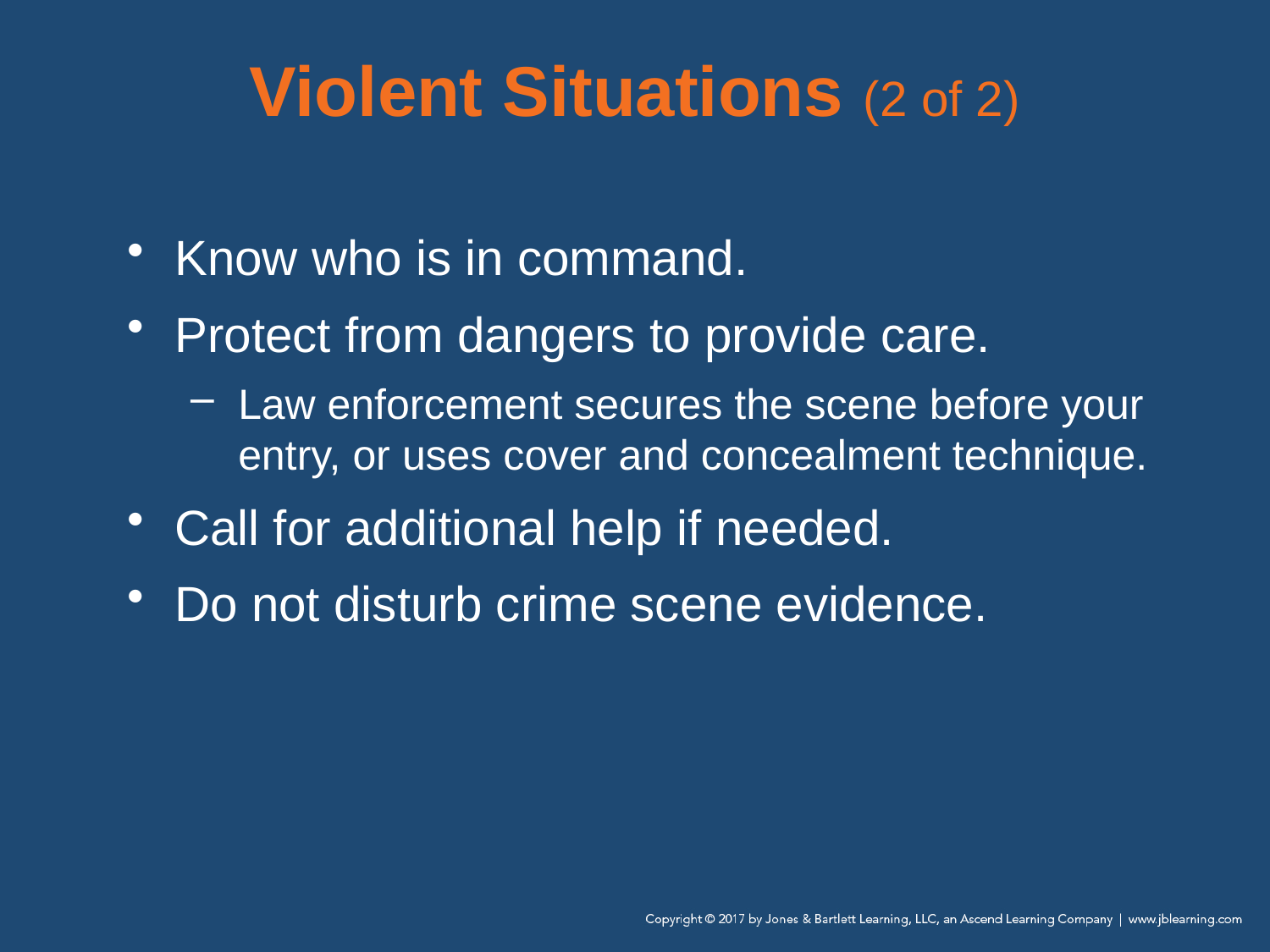

# Violent Situations (2 of 2)
Know who is in command.
Protect from dangers to provide care.
Law enforcement secures the scene before your entry, or uses cover and concealment technique.
Call for additional help if needed.
Do not disturb crime scene evidence.